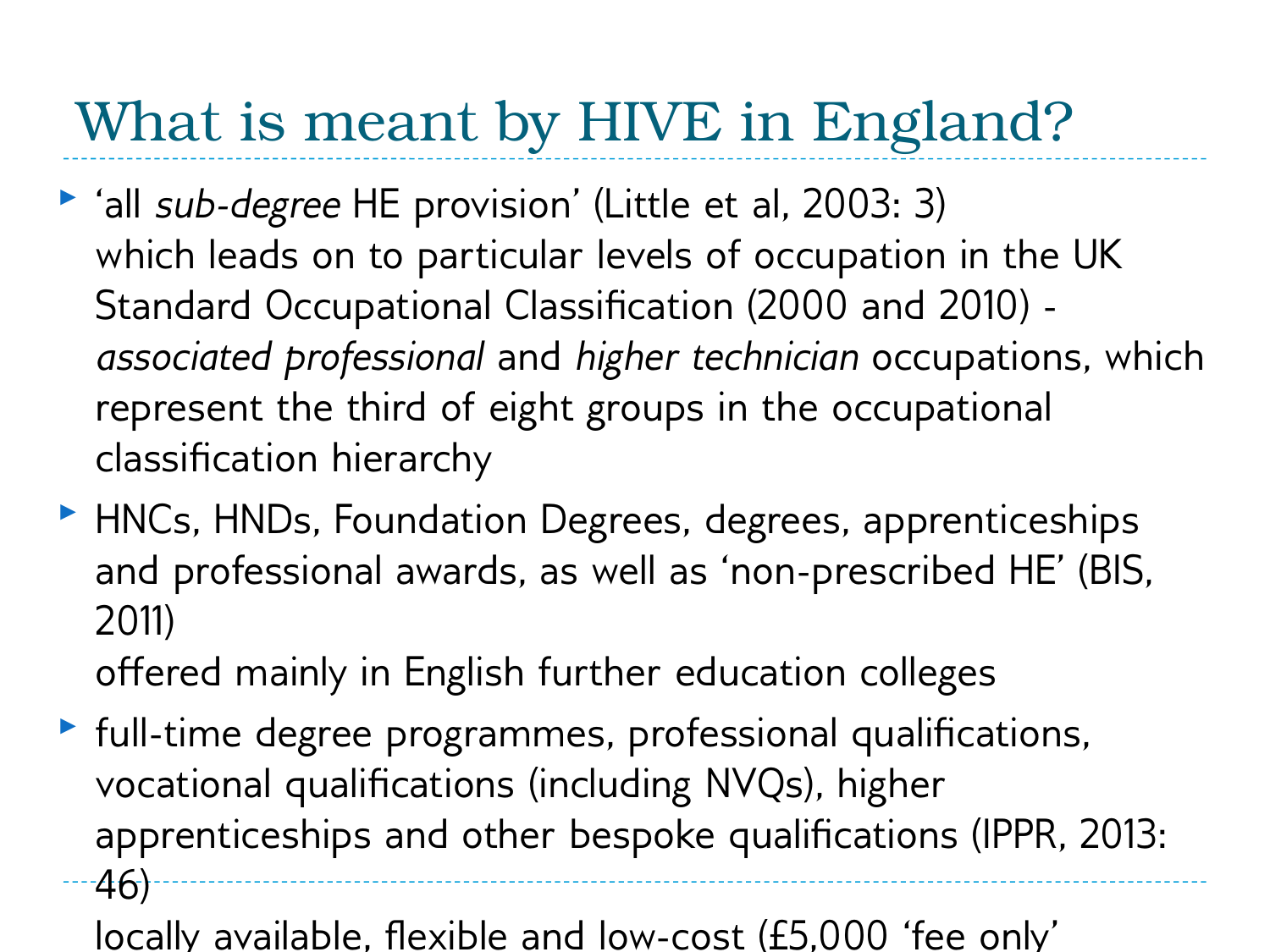

# What is meant by HIVE in England?
‘all sub-degree HE provision’ (Little et al, 2003: 3)
which leads on to particular levels of occupation in the UK Standard Occupational Classification (2000 and 2010) - associated professional and higher technician occupations, which represent the third of eight groups in the occupational classification hierarchy
HNCs, HNDs, Foundation Degrees, degrees, apprenticeships and professional awards, as well as ‘non-prescribed HE’ (BIS, 2011)
offered mainly in English further education colleges
full-time degree programmes, professional qualifications, vocational qualifications (including NVQs), higher apprenticeships and other bespoke qualifications (IPPR, 2013: 46)
locally available, flexible and low-cost (£5,000 ‘fee only’ courses)